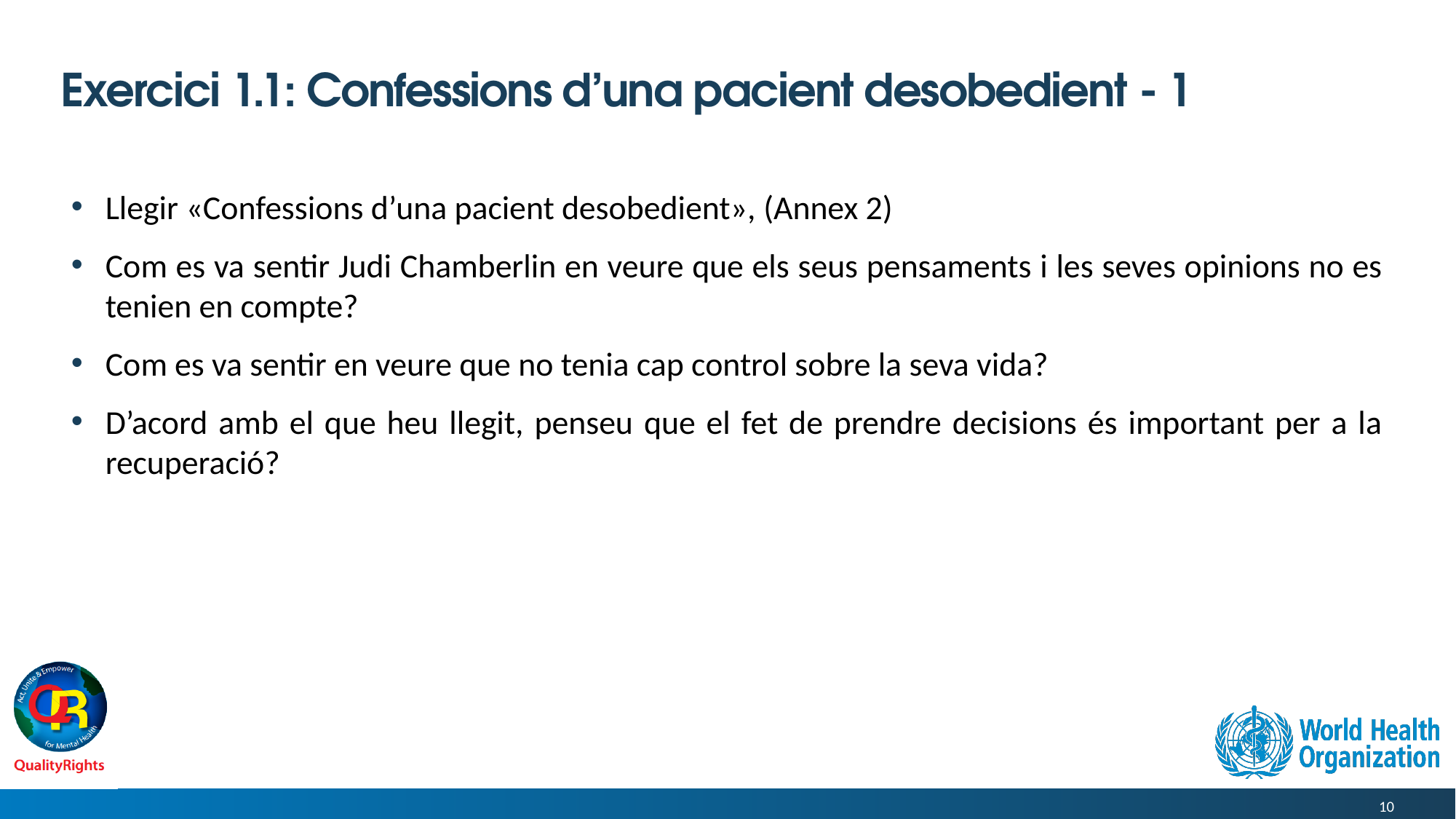

# Exercici 1.1: Confessions d’una pacient desobedient - 1
Llegir «Confessions d’una pacient desobedient», (Annex 2)
Com es va sentir Judi Chamberlin en veure que els seus pensaments i les seves opinions no es tenien en compte?
Com es va sentir en veure que no tenia cap control sobre la seva vida?
D’acord amb el que heu llegit, penseu que el fet de prendre decisions és important per a la recuperació?